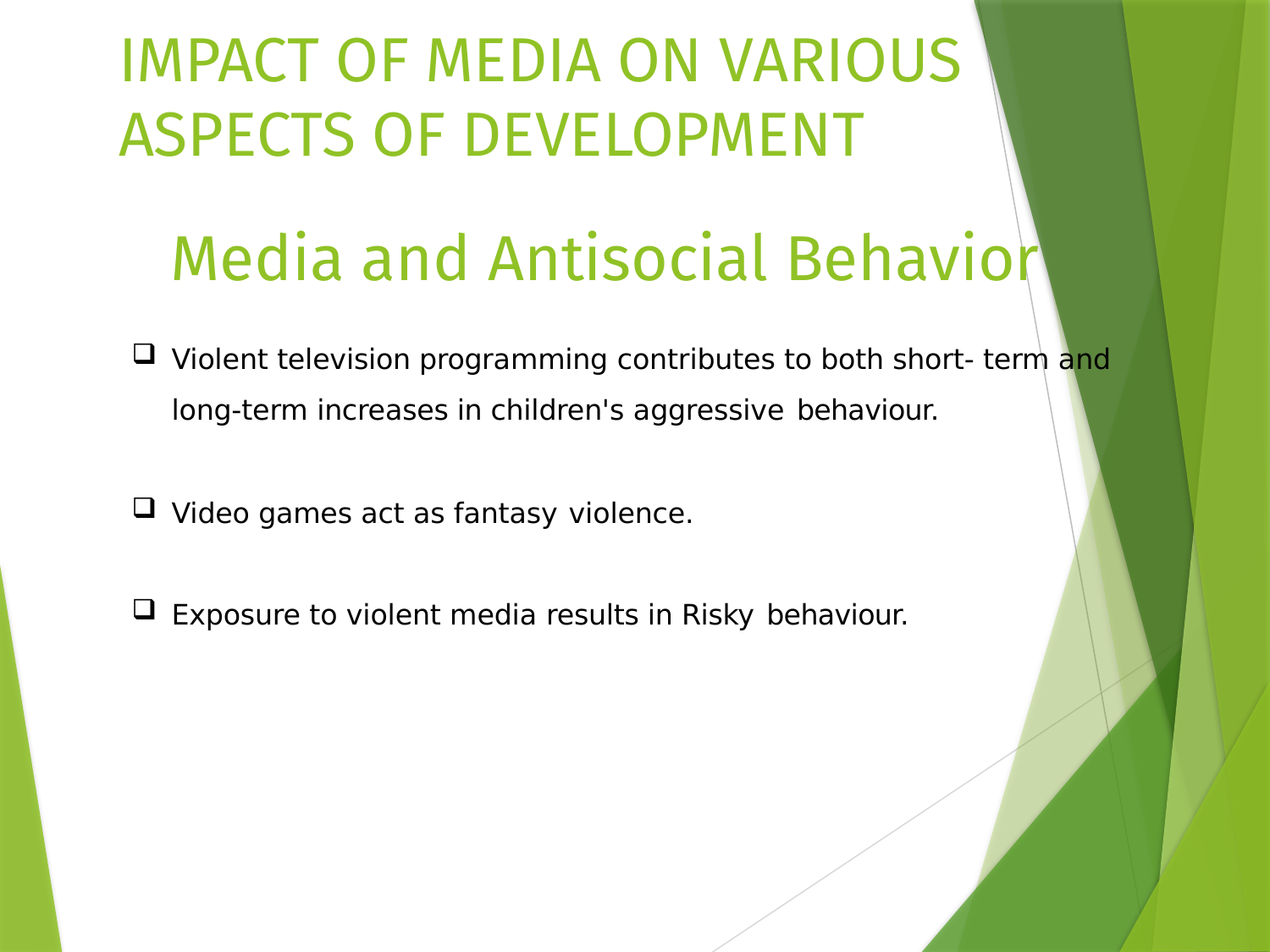

IMPACT OF MEDIA ON VARIOUS ASPECTS OF DEVELOPMENT
# Media and Antisocial Behavior
Violent television programming contributes to both short- term and  long-term increases in children's aggressive behaviour.

Video games act as fantasy violence.

Exposure to violent media results in Risky behaviour.